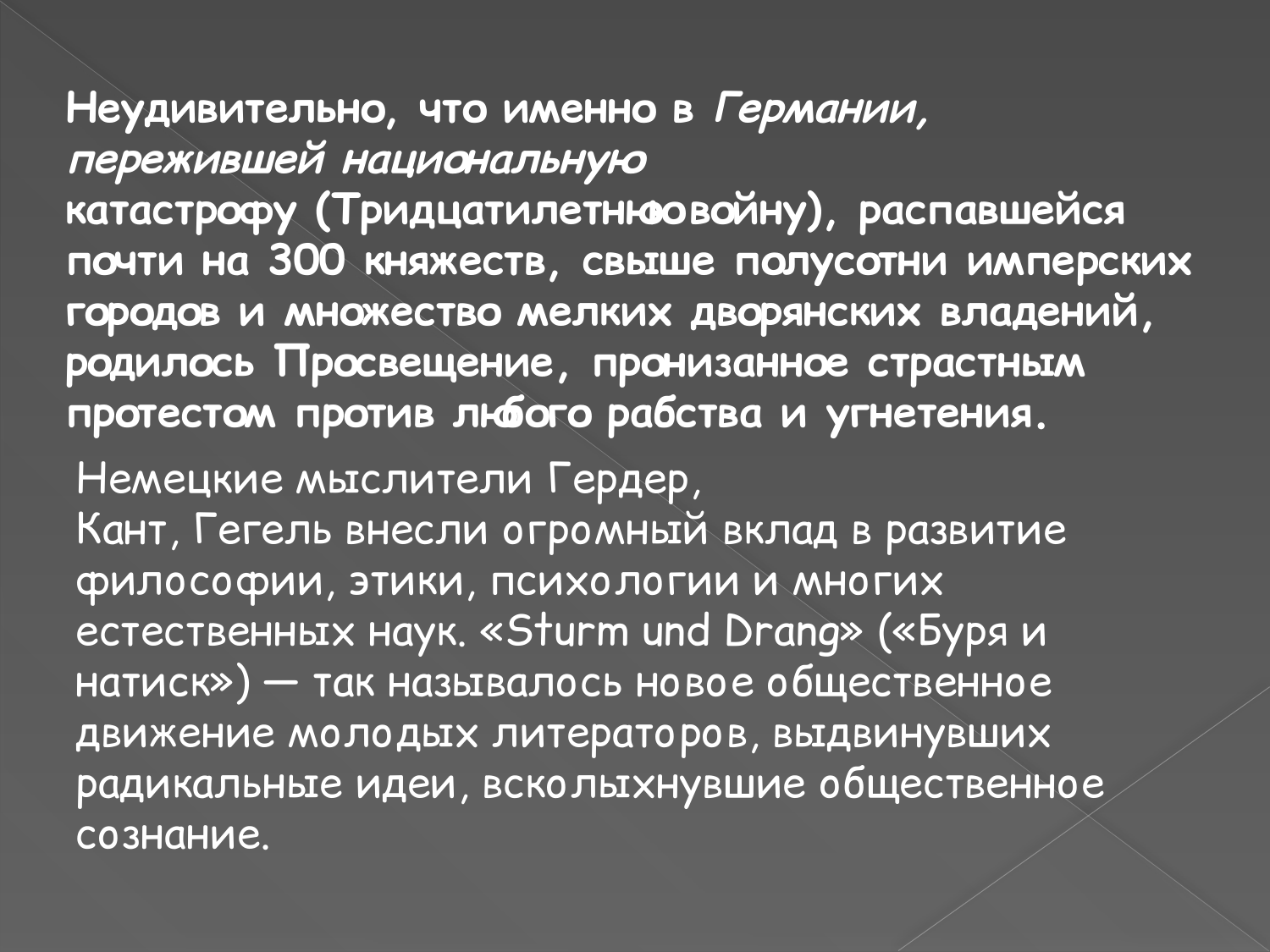

Неудивительно, что именно в Германии, пережившей национальную
катастрофу (Тридцатилетнюю войну), распавшейся почти на 300 княжеств, свыше полусотни имперских городов и множество мелких дворянских владений, родилось Просвещение, пронизанное страстным протестом против любого рабства и угнетения.

Немецкие мыслители Гердер,
Кант, Гегель внесли огромный вклад в развитие философии, этики, психологии и многих естественных наук. «Sturm und Drang» («Буря и натиск») — так называлось новое общественное движение молодых литераторов, выдвинувших радикальные идеи, всколыхнувшие общественное
сознание.